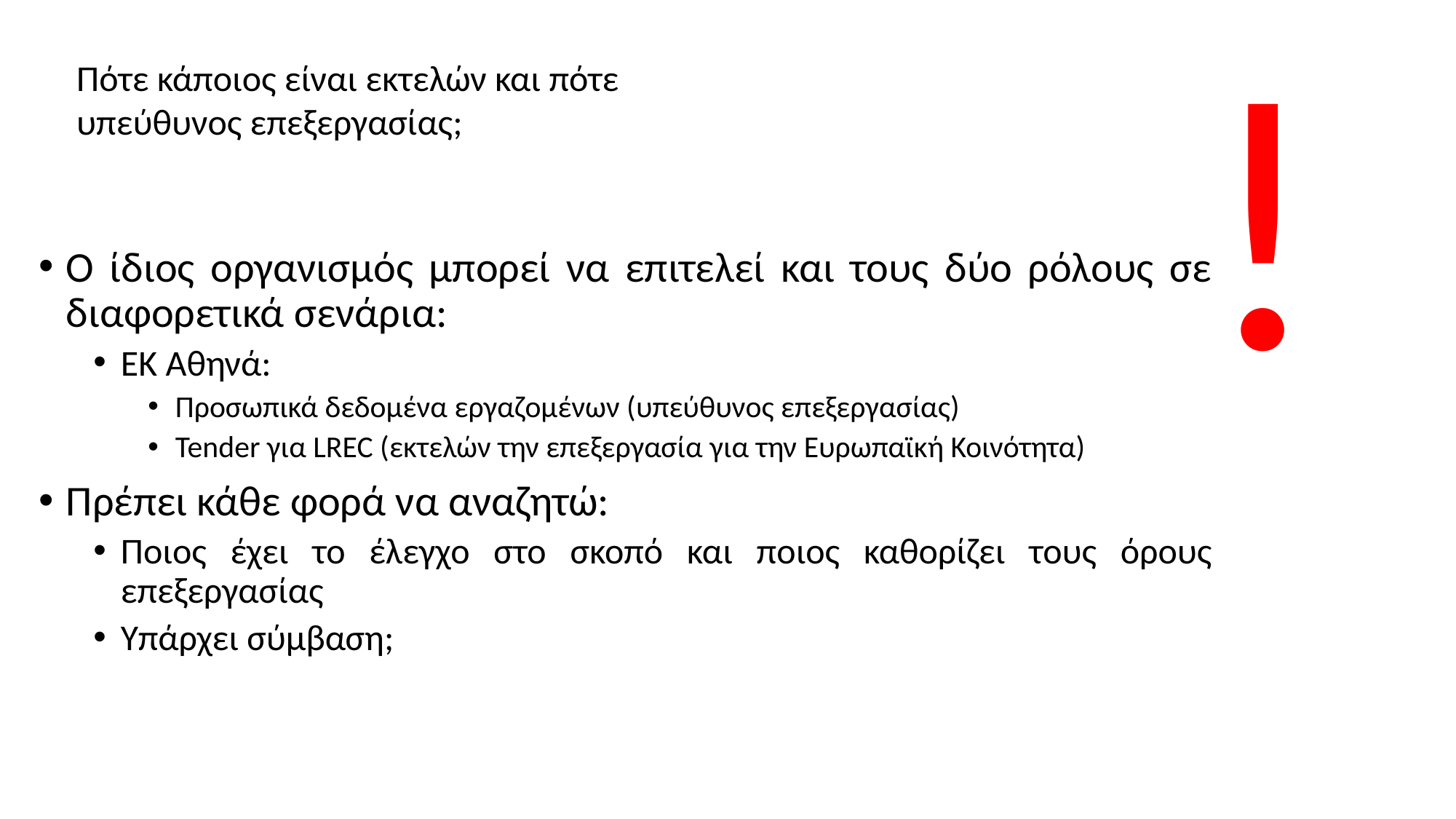

!
Πότε κάποιος είναι εκτελών και πότε υπεύθυνος επεξεργασίας;
Ο ίδιος οργανισμός μπορεί να επιτελεί και τους δύο ρόλους σε διαφορετικά σενάρια:
ΕΚ Αθηνά:
Προσωπικά δεδομένα εργαζομένων (υπεύθυνος επεξεργασίας)
Tender για LREC (εκτελών την επεξεργασία για την Ευρωπαϊκή Κοινότητα)
Πρέπει κάθε φορά να αναζητώ:
Ποιος έχει το έλεγχο στο σκοπό και ποιος καθορίζει τους όρους επεξεργασίας
Υπάρχει σύμβαση;